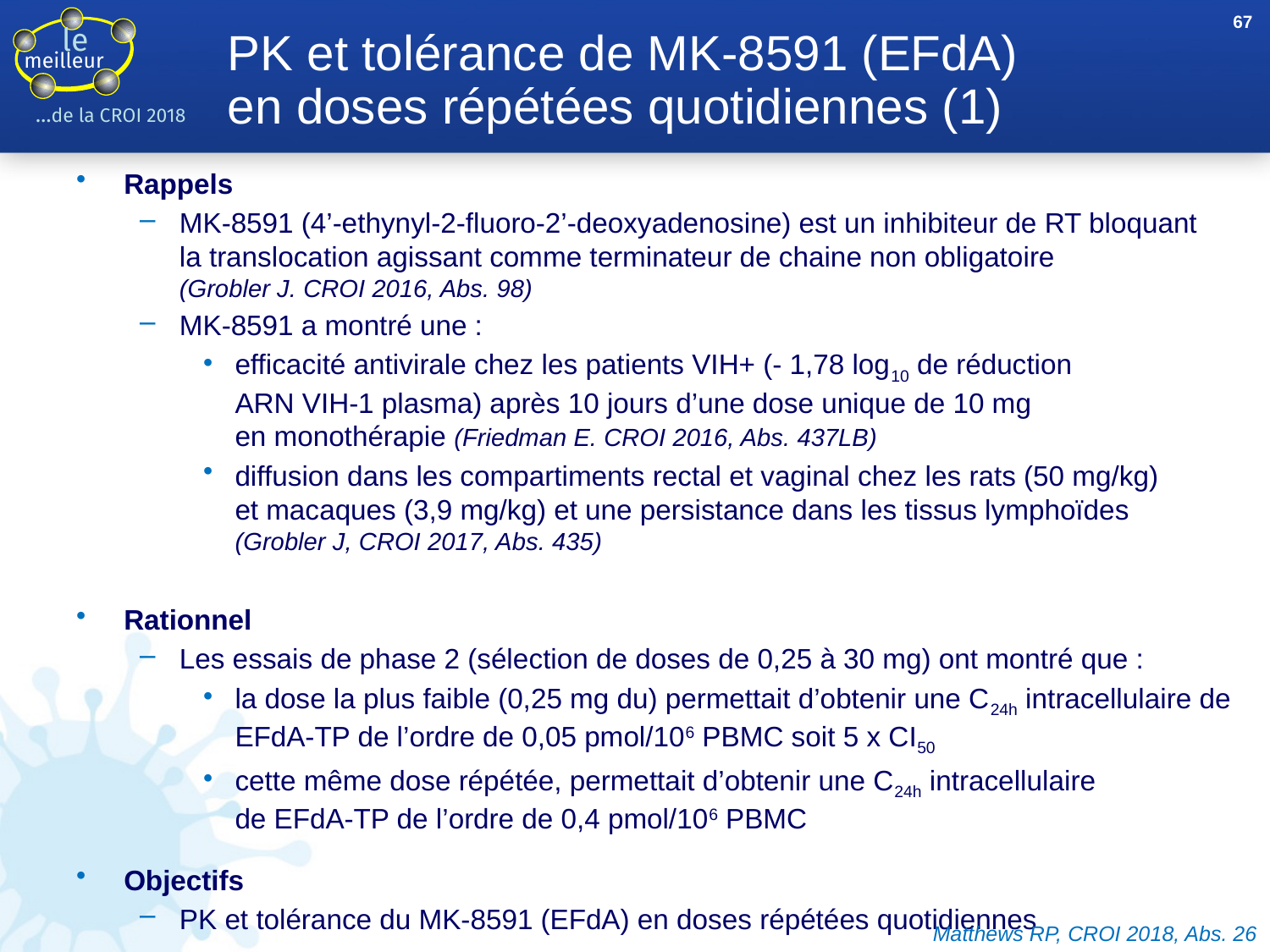

67
# PK et tolérance de MK-8591 (EFdA) en doses répétées quotidiennes (1)
Rappels
MK-8591 (4’-ethynyl-2-fluoro-2’-deoxyadenosine) est un inhibiteur de RT bloquant
la translocation agissant comme terminateur de chaine non obligatoire
(Grobler J. CROI 2016, Abs. 98)
MK-8591 a montré une :
efficacité antivirale chez les patients VIH+ (- 1,78 log10 de réduction
ARN VIH-1 plasma) après 10 jours d’une dose unique de 10 mg
en monothérapie (Friedman E. CROI 2016, Abs. 437LB)
diffusion dans les compartiments rectal et vaginal chez les rats (50 mg/kg)
et macaques (3,9 mg/kg) et une persistance dans les tissus lymphoïdes
(Grobler J, CROI 2017, Abs. 435)

Rationnel
Les essais de phase 2 (sélection de doses de 0,25 à 30 mg) ont montré que :
la dose la plus faible (0,25 mg du) permettait d’obtenir une C24h intracellulaire de EFdA-TP de l’ordre de 0,05 pmol/106 PBMC soit 5 x CI50
cette même dose répétée, permettait d’obtenir une C24h intracellulaire
de EFdA-TP de l’ordre de 0,4 pmol/106 PBMC

Objectifs
PK et tolérance du MK-8591 (EFdA) en doses répétées quotidiennes
Matthews RP, CROI 2018, Abs. 26